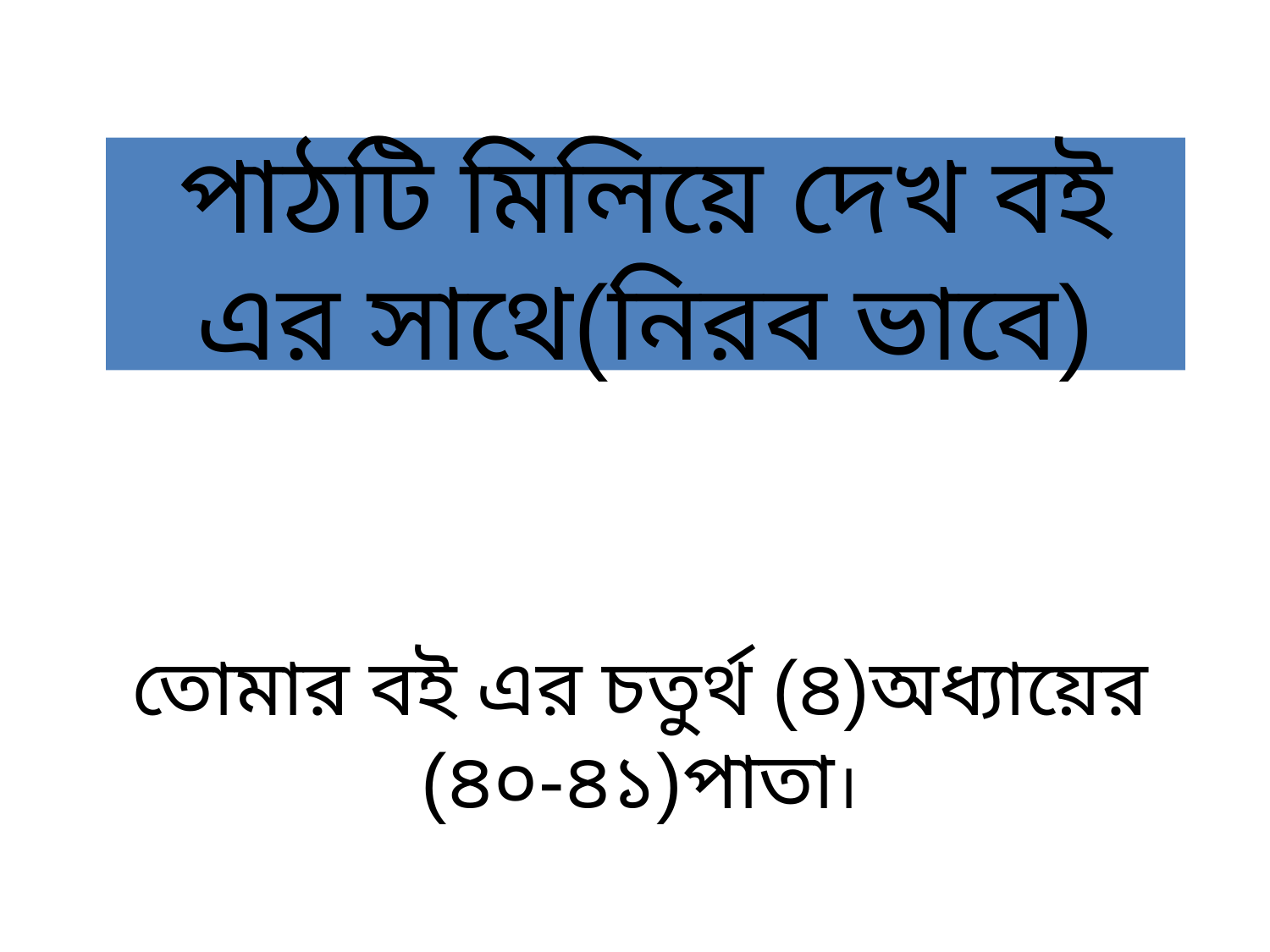

# পাঠটি মিলিয়ে দেখ বই এর সাথে(নিরব ভাবে)

তোমার বই এর চতুর্থ (৪)অধ্যায়ের (৪০-৪১)পাতা।